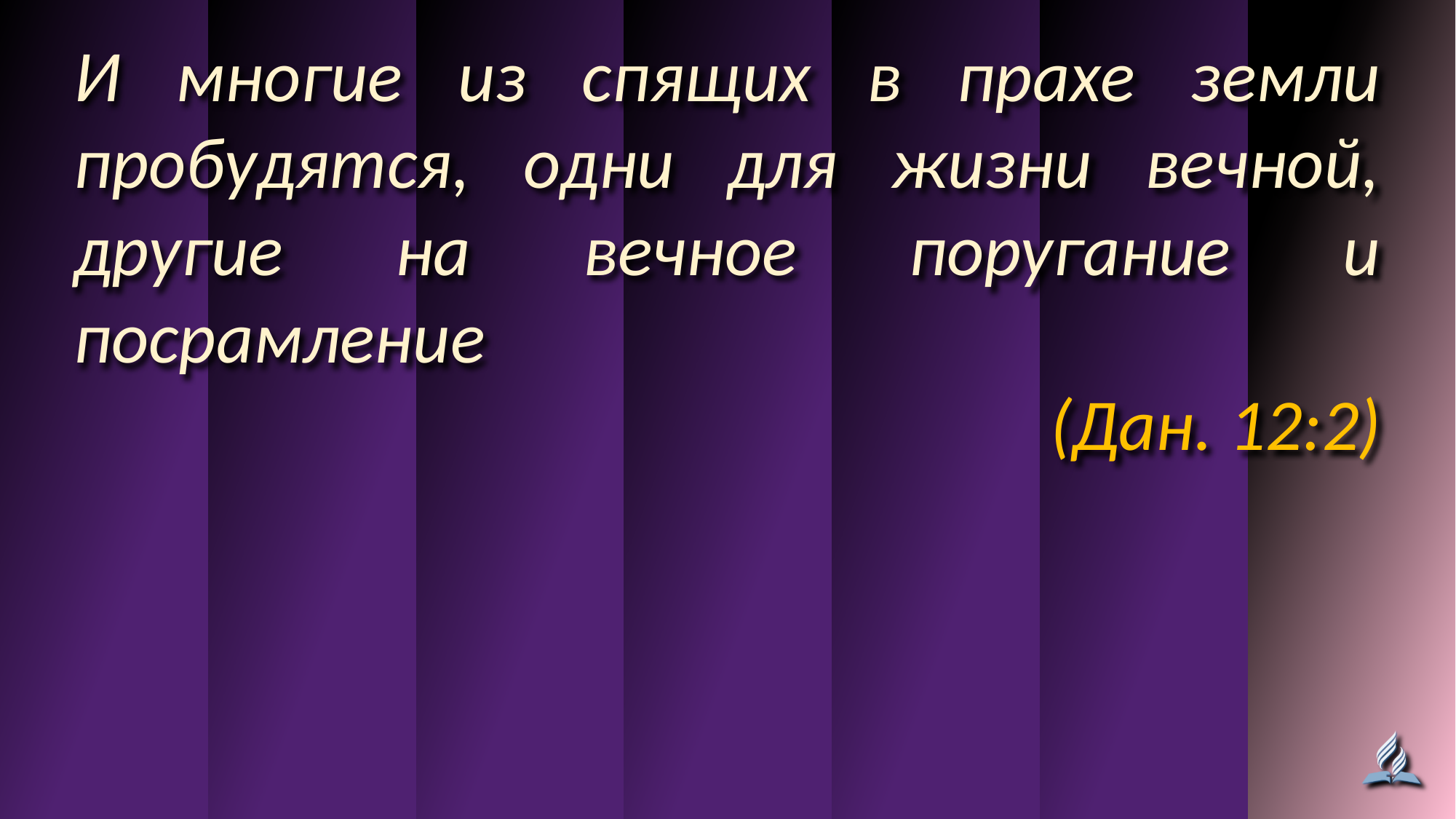

И многие из спящих в прахе земли пробудятся, одни для жизни вечной, другие на вечное поругание и посрамление
(Дан. 12:2)